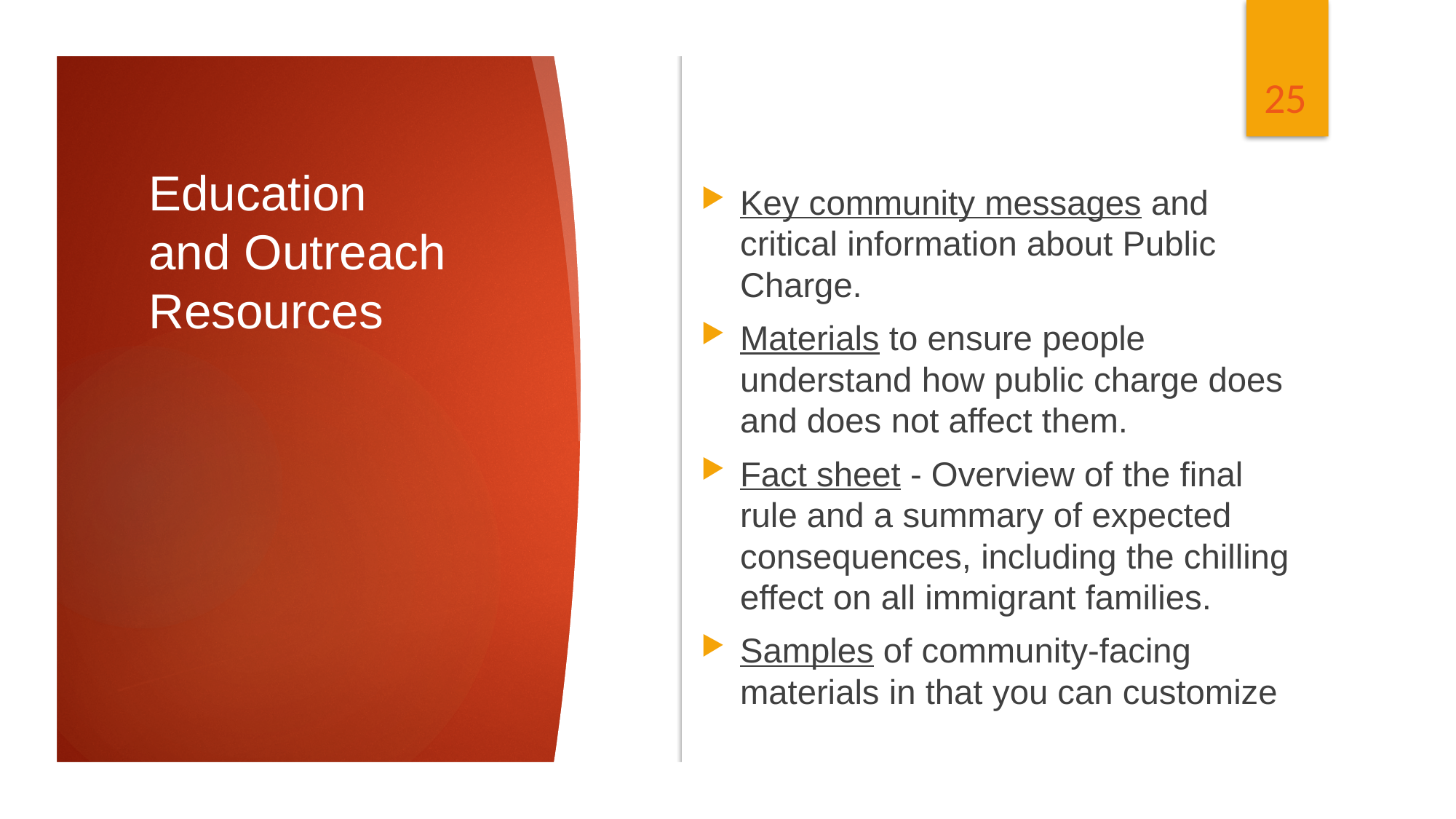

25
# Education and Outreach Resources
Key community messages and critical information about Public Charge.
Materials to ensure people understand how public charge does and does not affect them.
Fact sheet - Overview of the final rule and a summary of expected consequences, including the chilling effect on all immigrant families.
Samples of community-facing materials in that you can customize